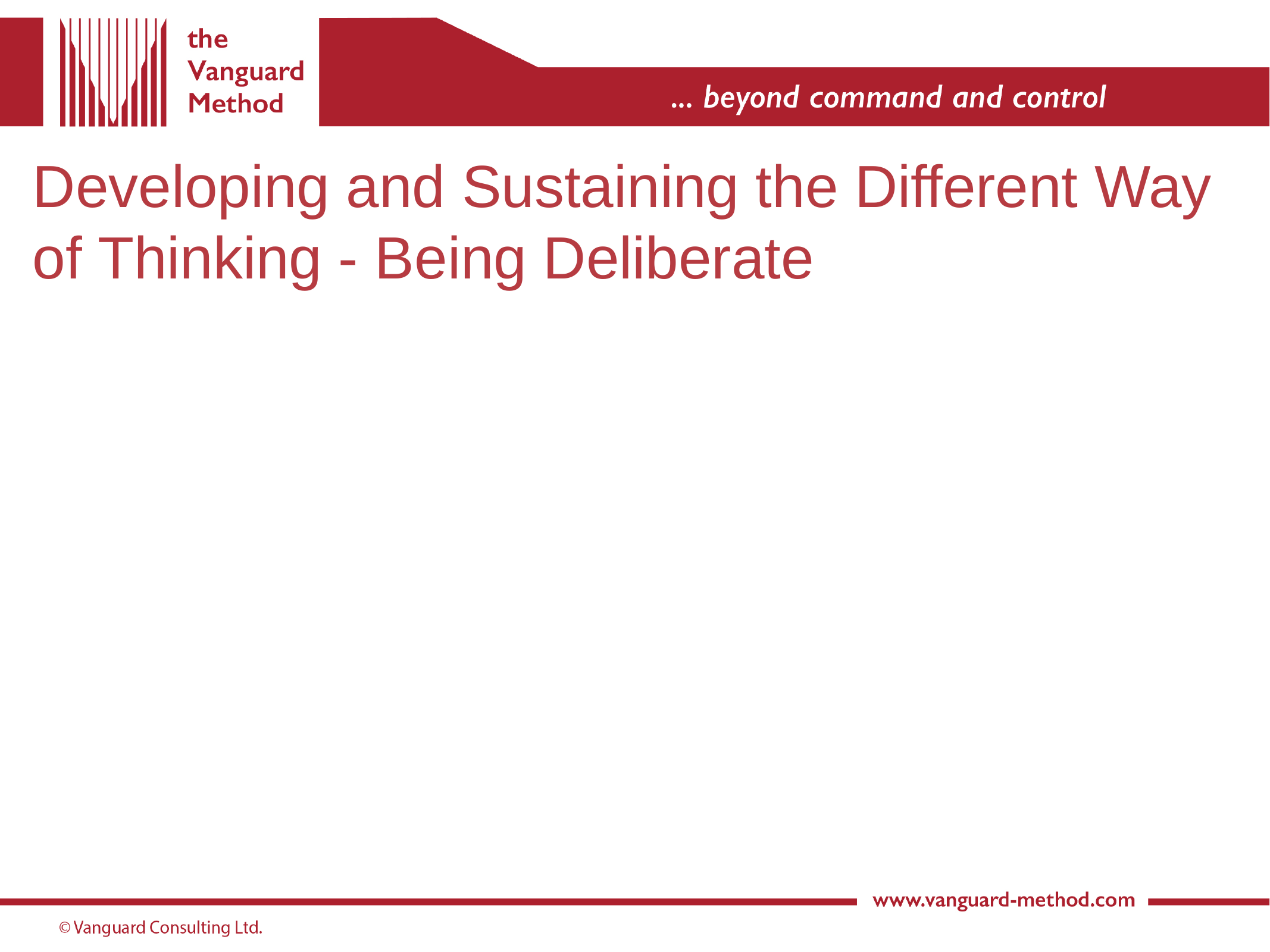

# Developing and Sustaining the Different Way of Thinking - Being Deliberate